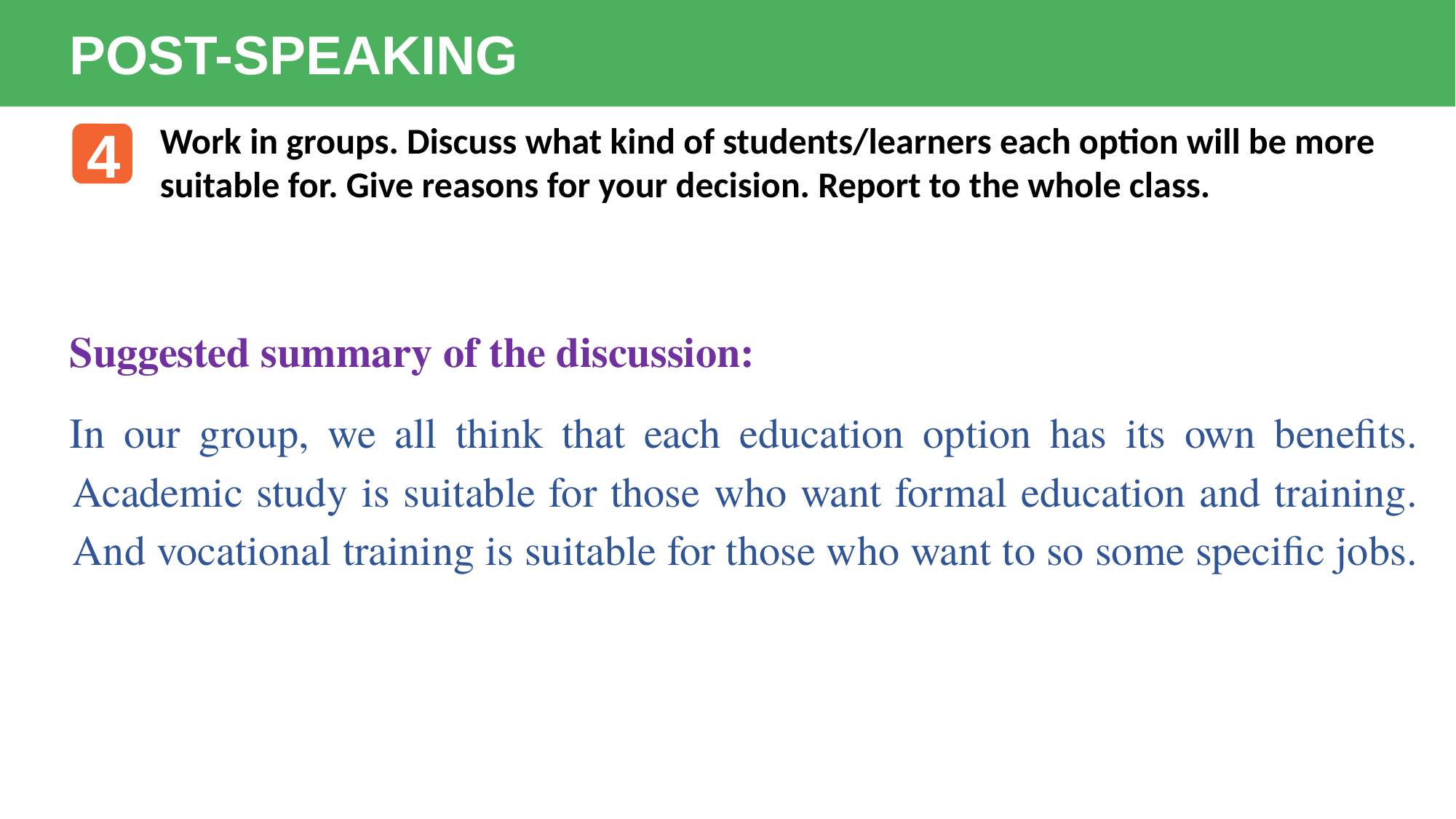

POST-SPEAKING
4
Work in groups. Discuss what kind of students/learners each option will be more suitable for. Give reasons for your decision. Report to the whole class.

Suggested summary of the discussion:
In our group, we all think that each education option has its own benefits. Academic study is suitable for those who want formal education and training. And vocational training is suitable for those who want to so some specific jobs.